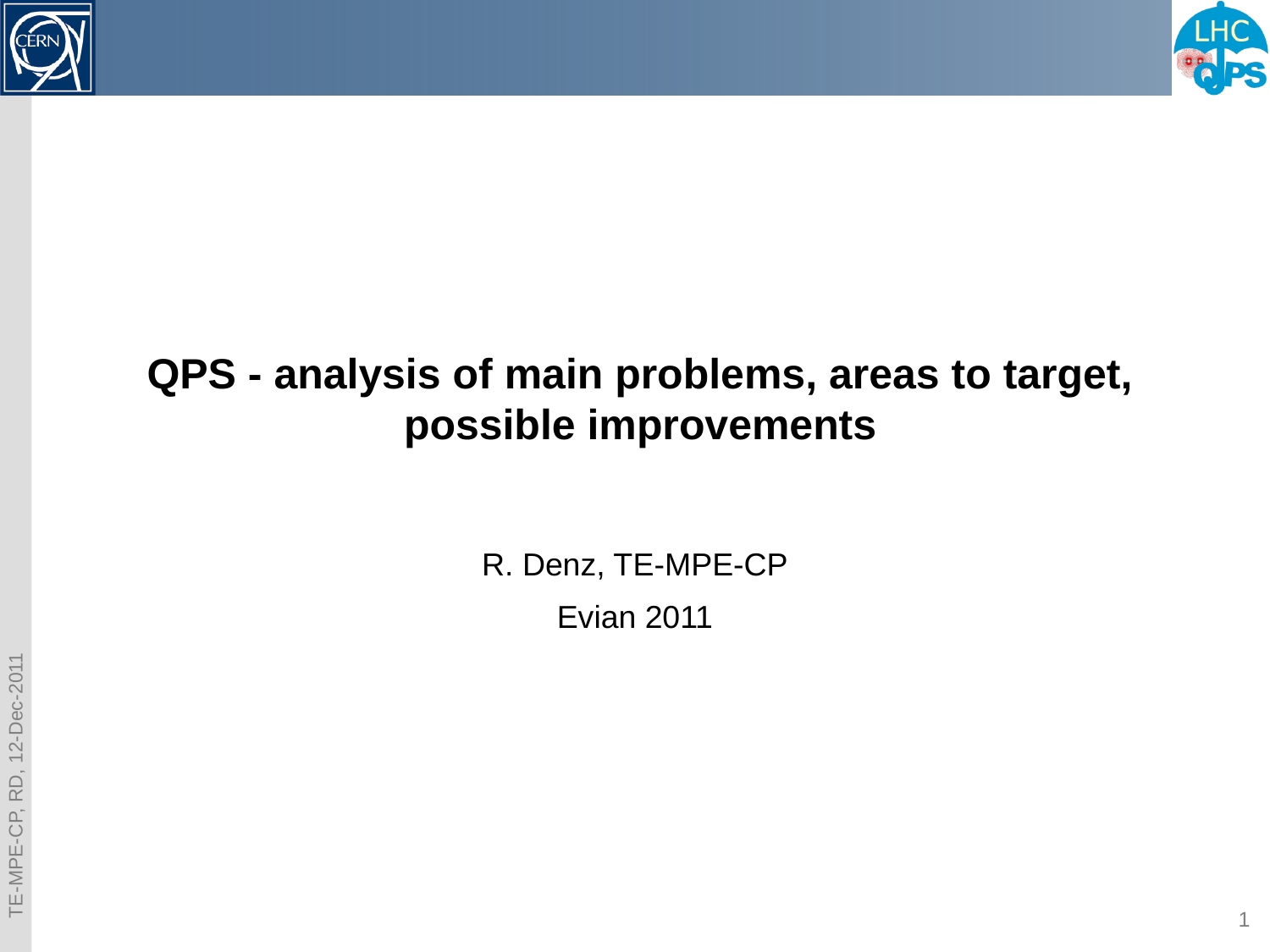

# QPS - analysis of main problems, areas to target, possible improvements
R. Denz, TE-MPE-CP
Evian 2011